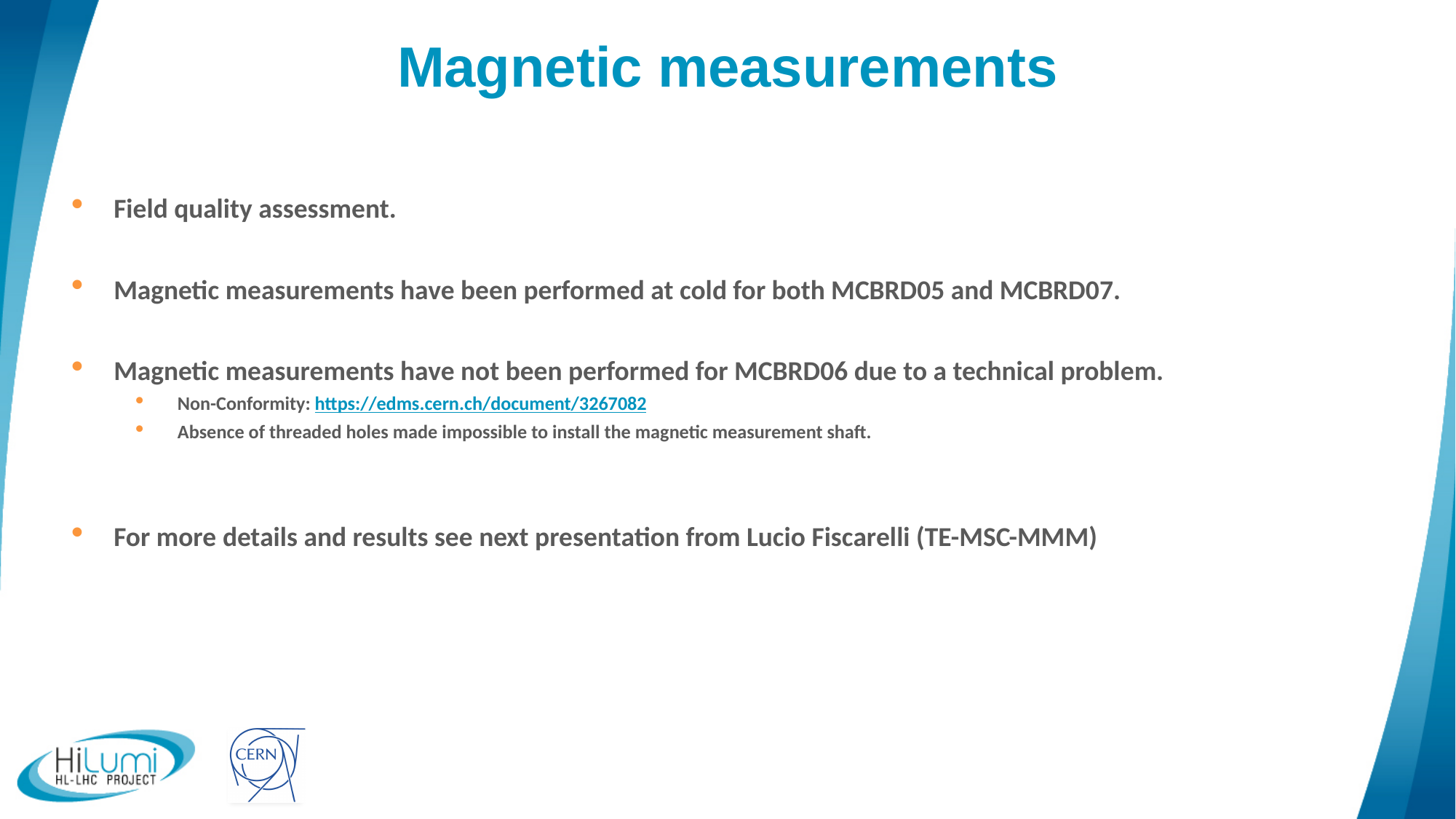

# Magnetic measurements
Field quality assessment.

Magnetic measurements have been performed at cold for both MCBRD05 and MCBRD07.

Magnetic measurements have not been performed for MCBRD06 due to a technical problem.
Non-Conformity: https://edms.cern.ch/document/3267082
Absence of threaded holes made impossible to install the magnetic measurement shaft.

For more details and results see next presentation from Lucio Fiscarelli (TE-MSC-MMM)